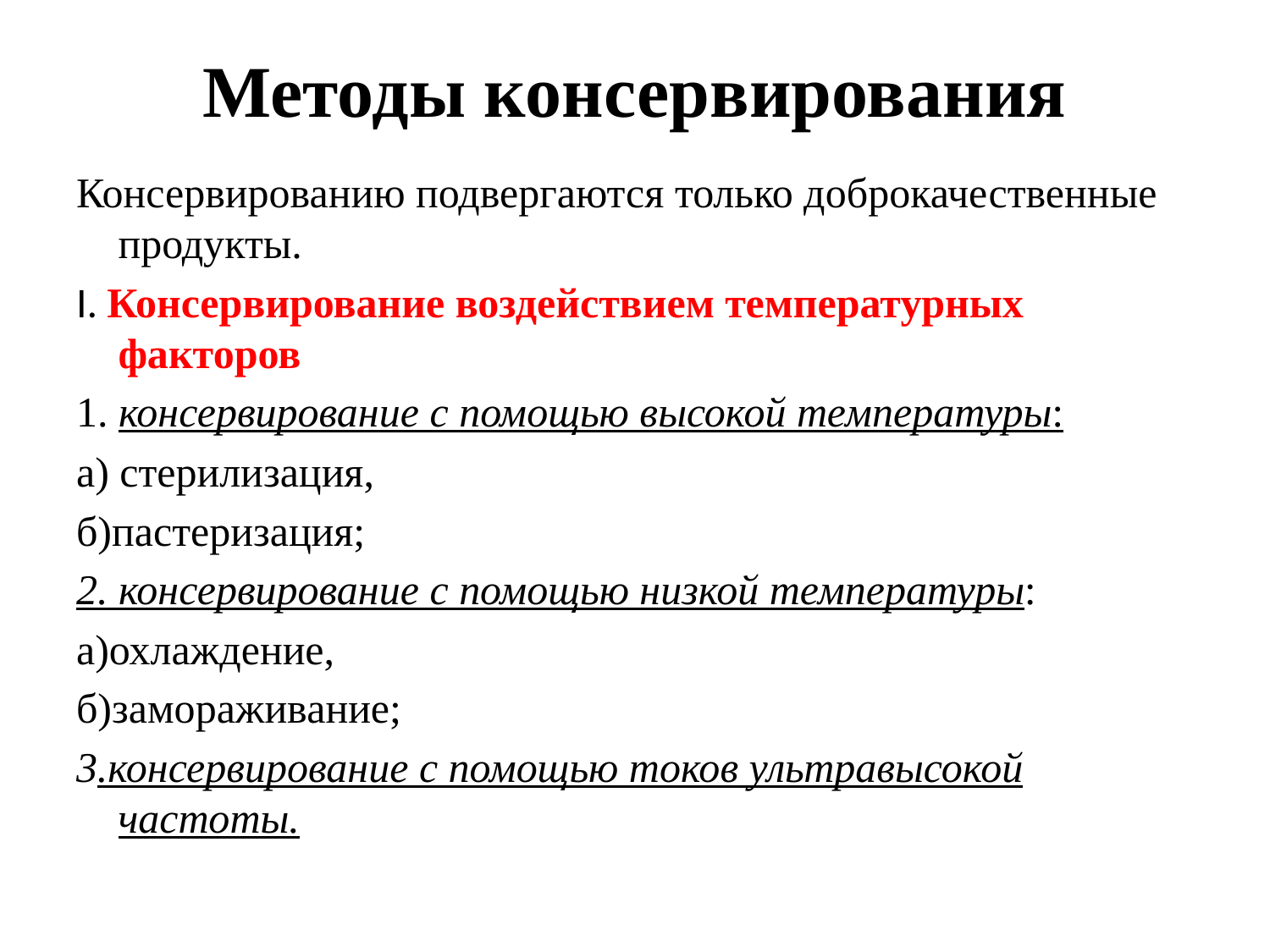

# Методы консервирования
Консервированию подвергаются только доброкачественные продукты.
I. Консервирование воздействием температурных факторов
1. консервирование с помощью высокой температуры:
а) стерилизация,
б)пастеризация;
2. консервирование с помощью низкой температуры:
а)охлаждение,
б)замораживание;
3.консервирование с помощью токов ультравысокой частоты.